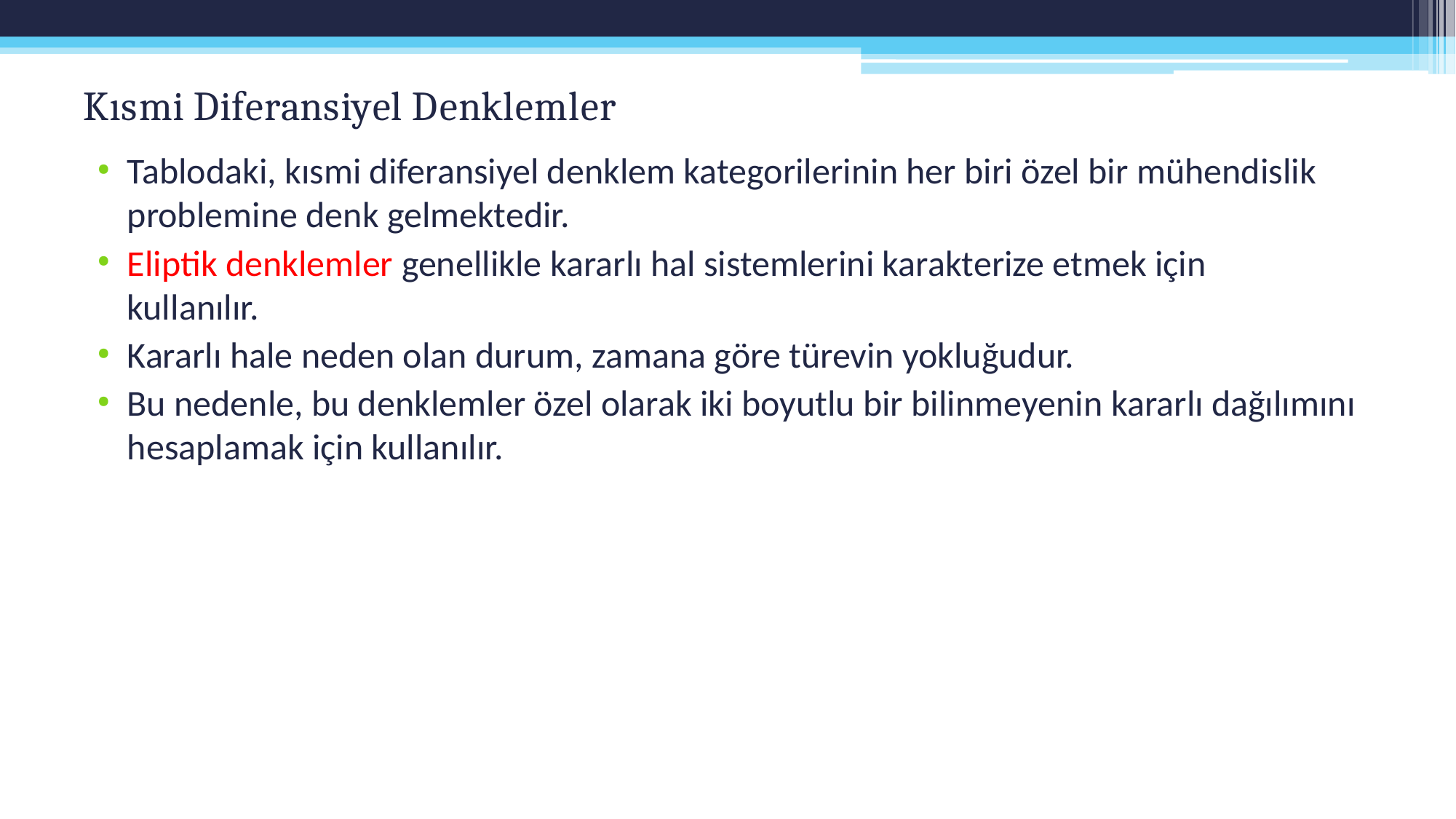

# Kısmi Diferansiyel Denklemler
Tablodaki, kısmi diferansiyel denklem kategorilerinin her biri özel bir mühendislik problemine denk gelmektedir.
Eliptik denklemler genellikle kararlı hal sistemlerini karakterize etmek için 
kullanılır.
Kararlı hale neden olan durum, zamana göre türevin yokluğudur.
Bu nedenle, bu denklemler özel olarak iki boyutlu bir bilinmeyenin kararlı dağılımını hesaplamak için kullanılır.